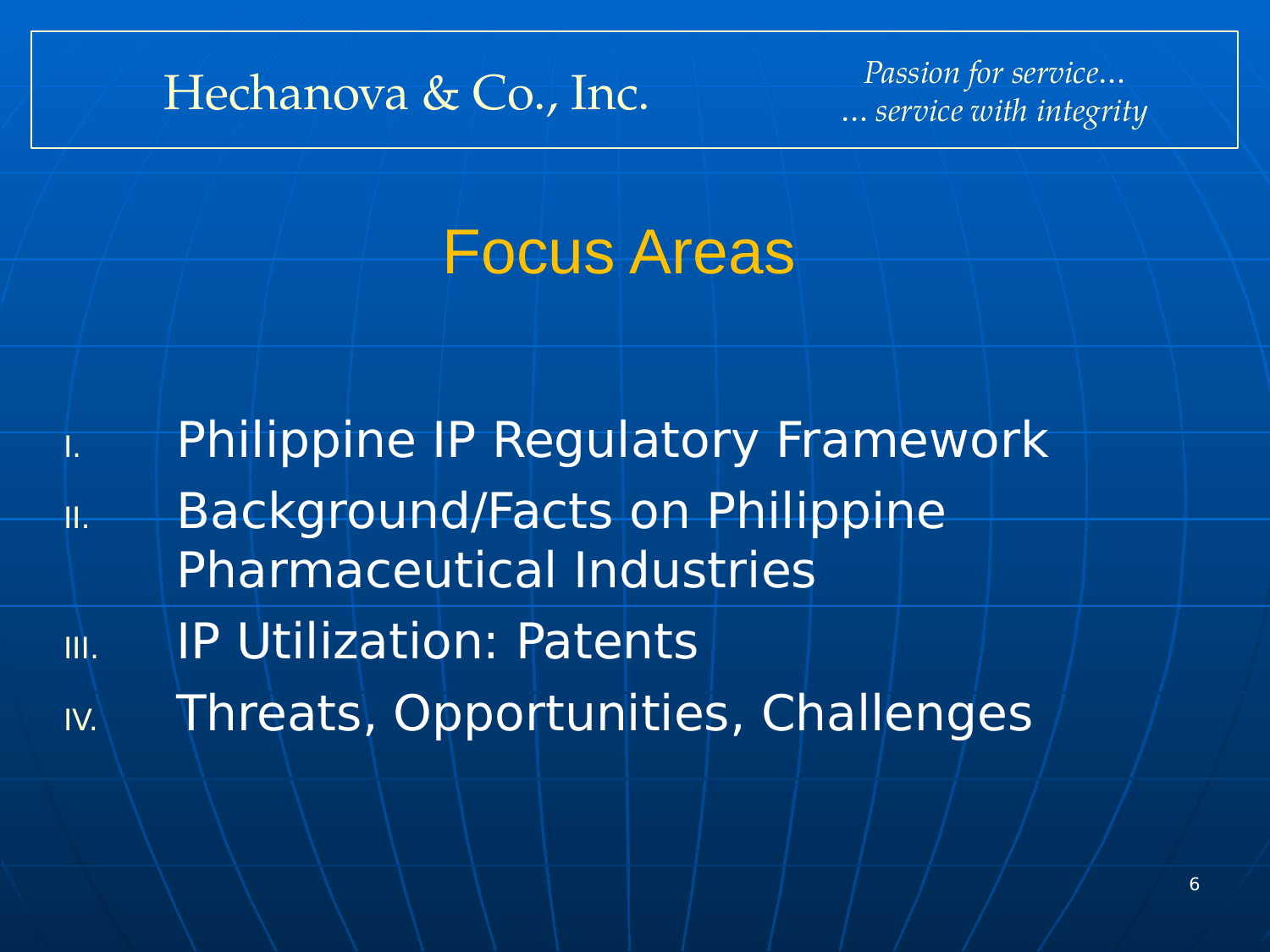

# Hechanova & Co., Inc.
Passion for service…
… service with integrity
Focus Areas

Philippine IP Regulatory Framework
Background/Facts on Philippine Pharmaceutical Industries
IP Utilization: Patents
Threats, Opportunities, Challenges

6